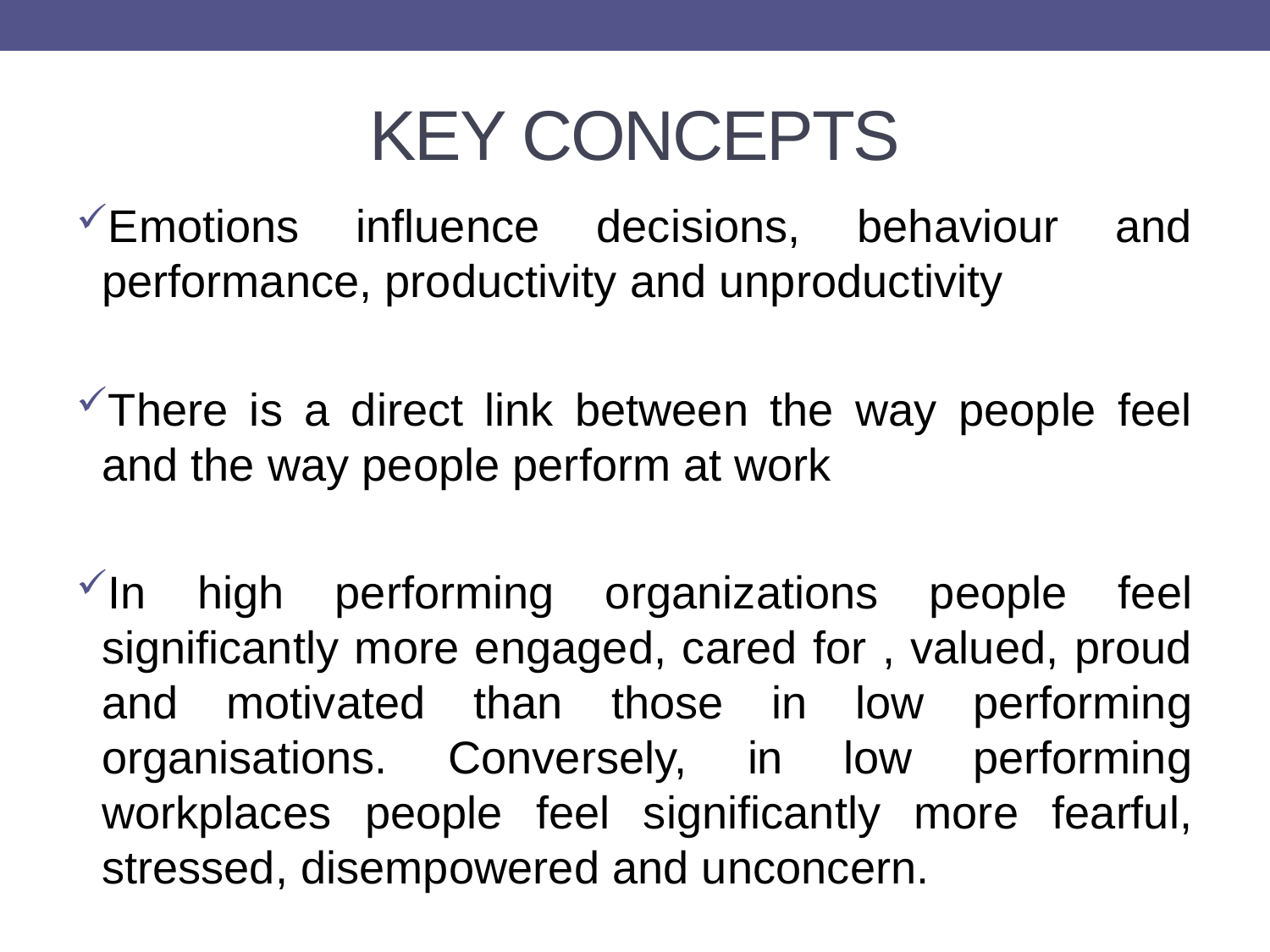

# KEY CONCEPTS
Emotions influence decisions, behaviour and performance, productivity and unproductivity

There is a direct link between the way people feel and the way people perform at work

In high performing organizations people feel significantly more engaged, cared for , valued, proud and motivated than those in low performing organisations. Conversely, in low performing workplaces people feel significantly more fearful, stressed, disempowered and unconcern.